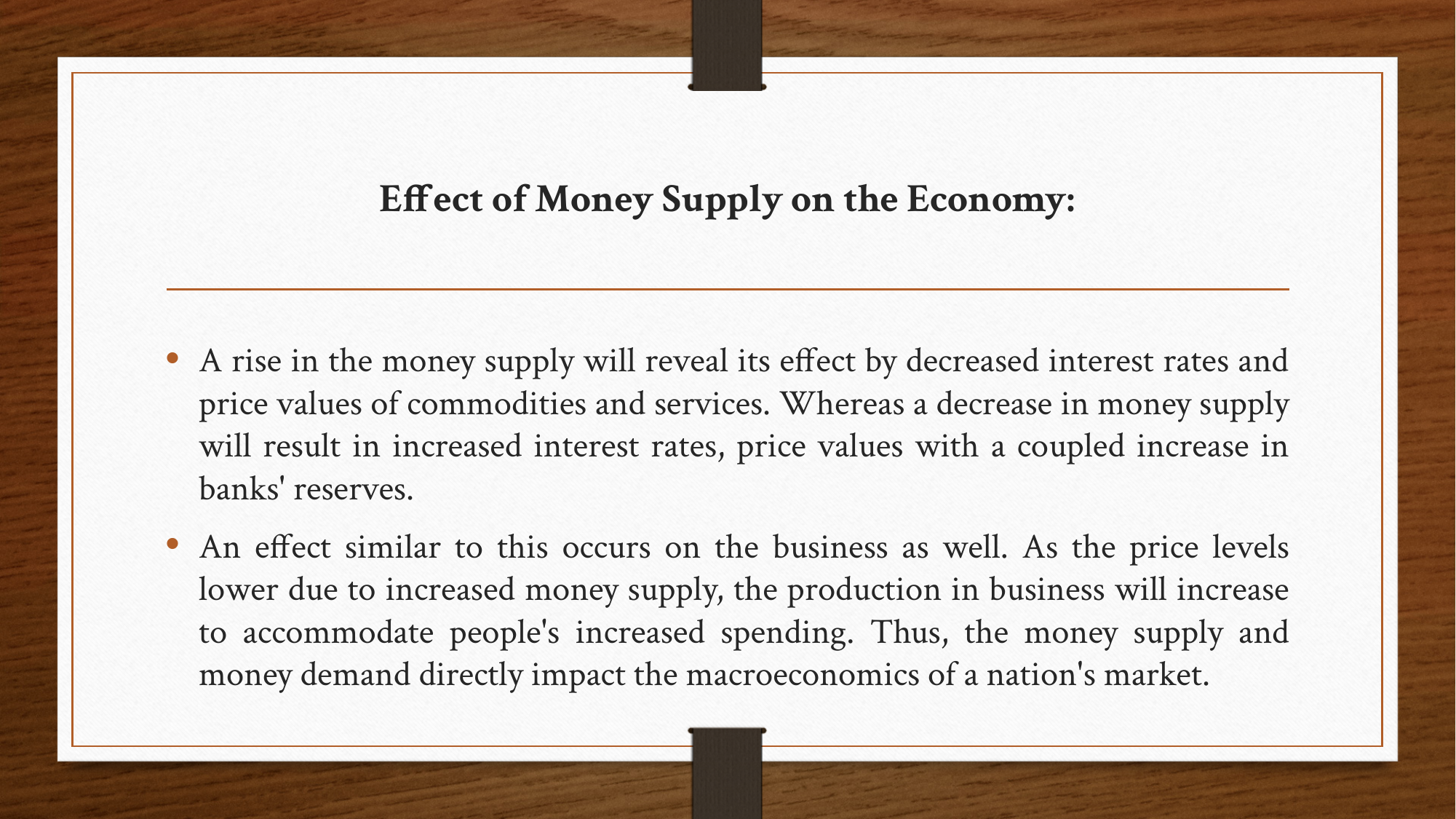

# Effect of Money Supply on the Economy:

A rise in the money supply will reveal its effect by decreased interest rates and price values of commodities and services. Whereas a decrease in money supply will result in increased interest rates, price values with a coupled increase in banks' reserves.
An effect similar to this occurs on the business as well. As the price levels lower due to increased money supply, the production in business will increase to accommodate people's increased spending. Thus, the money supply and money demand directly impact the macroeconomics of a nation's market.